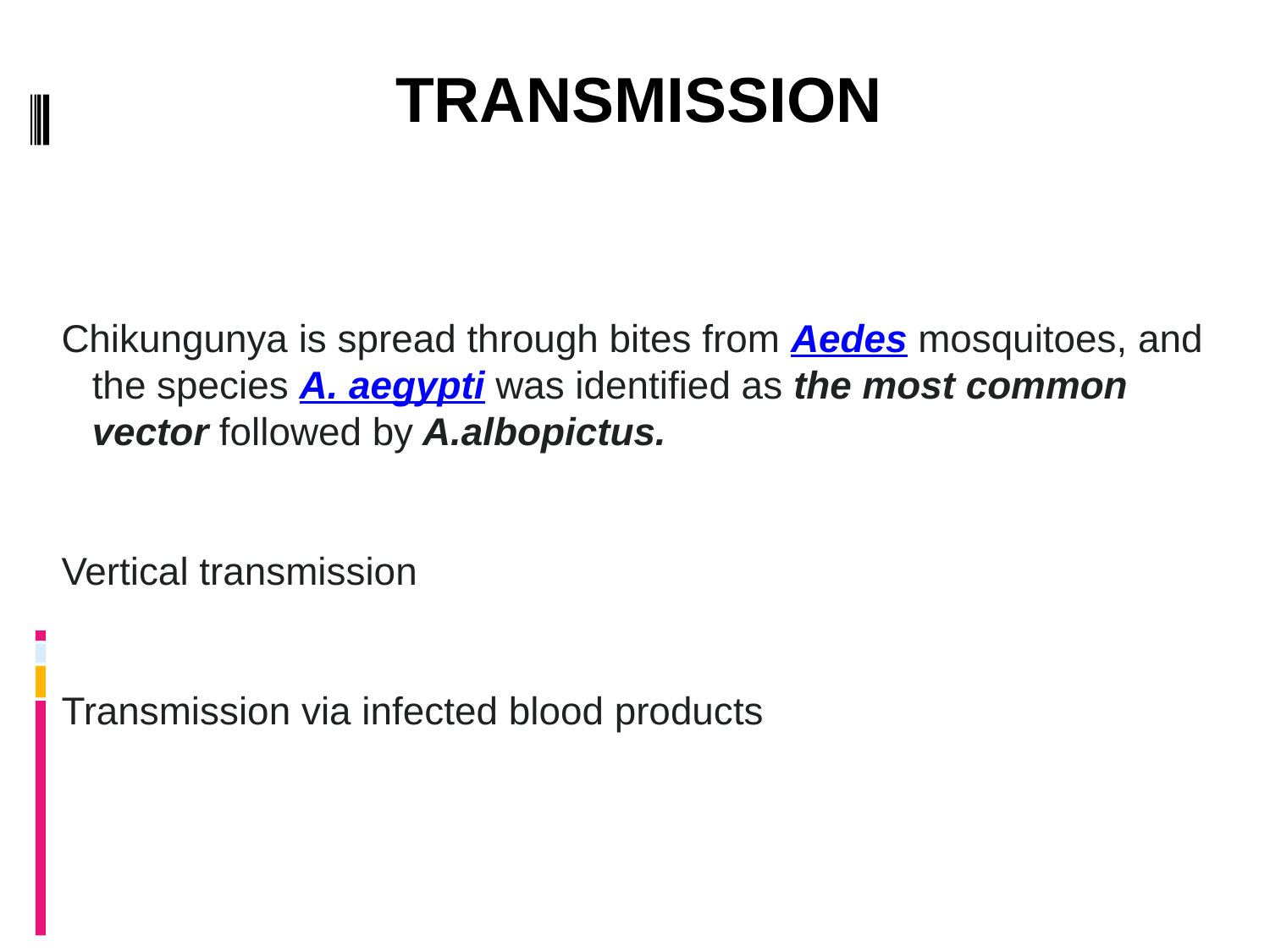

TRANSMISSION
# Chikungunya is spread through bites from Aedes mosquitoes, and the species A. aegypti was identified as the most common vector followed by A.albopictus.

Vertical transmission

Transmission via infected blood products